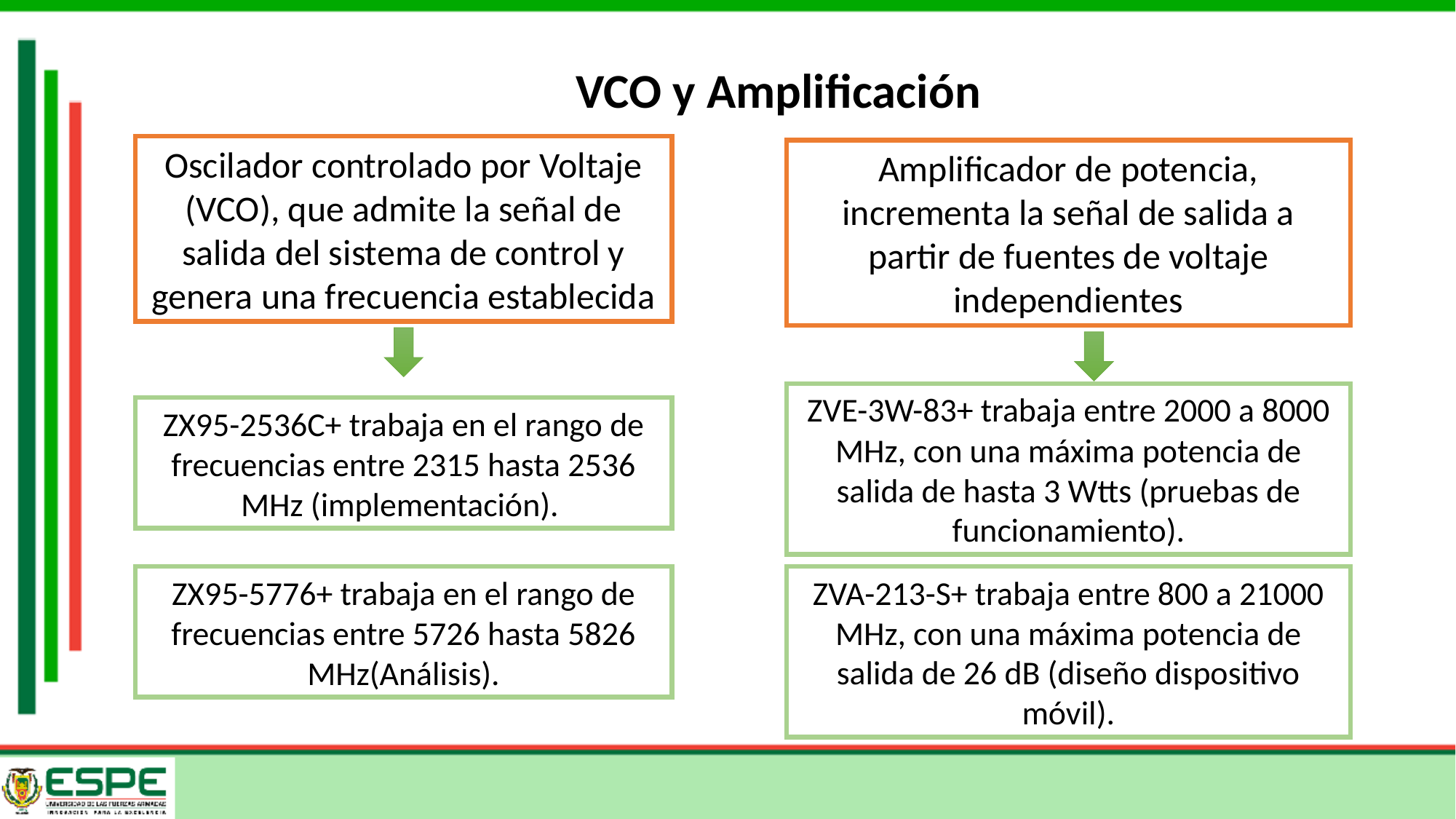

# VCO y Amplificación
Oscilador controlado por Voltaje (VCO), que admite la señal de salida del sistema de control y genera una frecuencia establecida
Amplificador de potencia, incrementa la señal de salida a partir de fuentes de voltaje independientes

ZVE-3W-83+ trabaja entre 2000 a 8000 MHz, con una máxima potencia de salida de hasta 3 Wtts (pruebas de funcionamiento).
ZX95-2536C+ trabaja en el rango de frecuencias entre 2315 hasta 2536 MHz (implementación).
ZVA-213-S+ trabaja entre 800 a 21000 MHz, con una máxima potencia de salida de 26 dB (diseño dispositivo móvil).
ZX95-5776+ trabaja en el rango de frecuencias entre 5726 hasta 5826 MHz(Análisis).